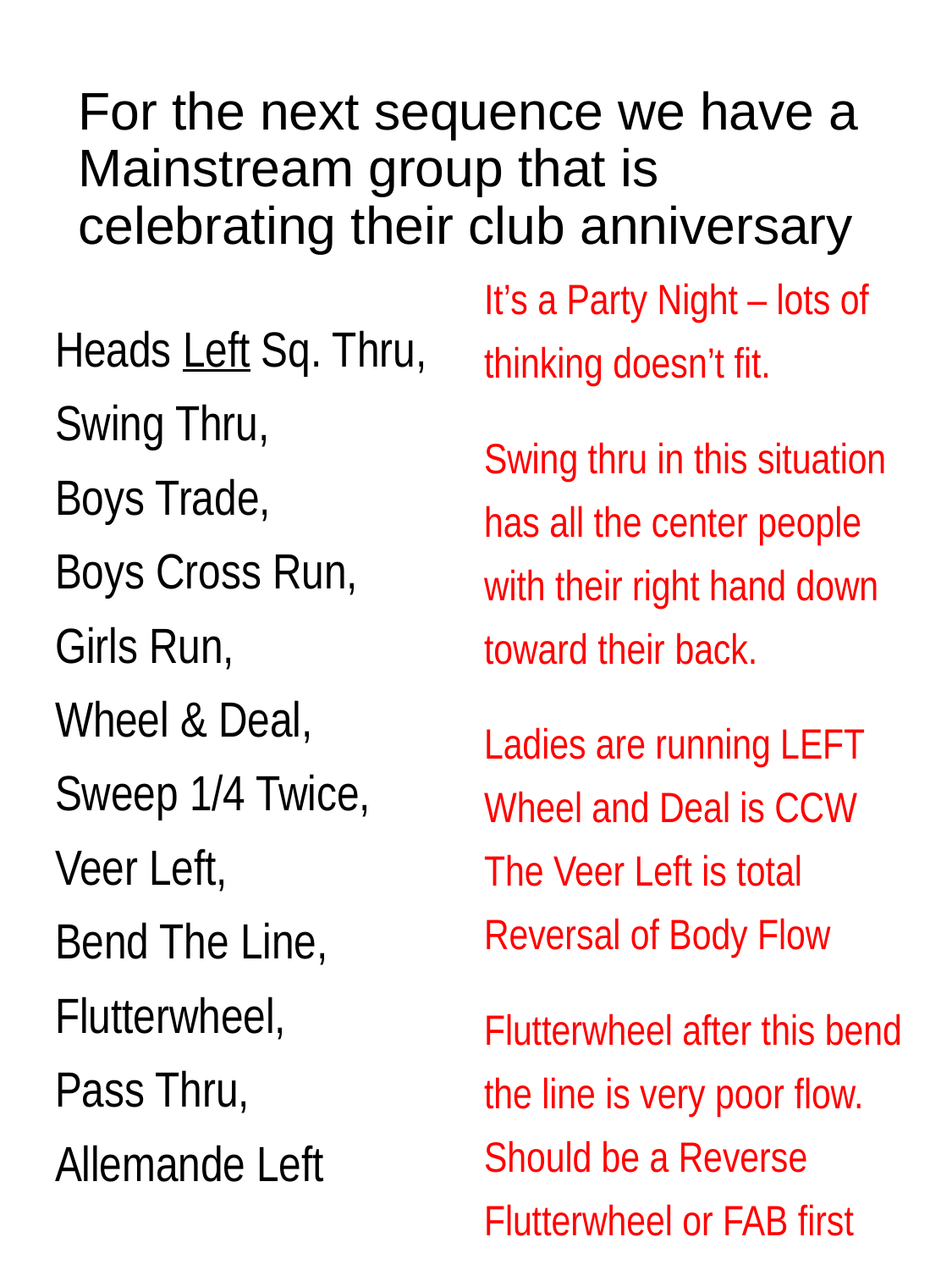

# For the next sequence we have a Mainstream group that is celebrating their club anniversary
It’s a Party Night – lots of thinking doesn’t fit.

Swing thru in this situation has all the center people with their right hand down toward their back.

Ladies are running LEFT
Wheel and Deal is CCW
The Veer Left is total Reversal of Body Flow

Flutterwheel after this bend the line is very poor flow. Should be a Reverse Flutterwheel or FAB first
Heads Left Sq. Thru,
Swing Thru,
Boys Trade,
Boys Cross Run,
Girls Run,
Wheel & Deal,
Sweep 1/4 Twice,
Veer Left,
Bend The Line,
Flutterwheel,
Pass Thru,
Allemande Left